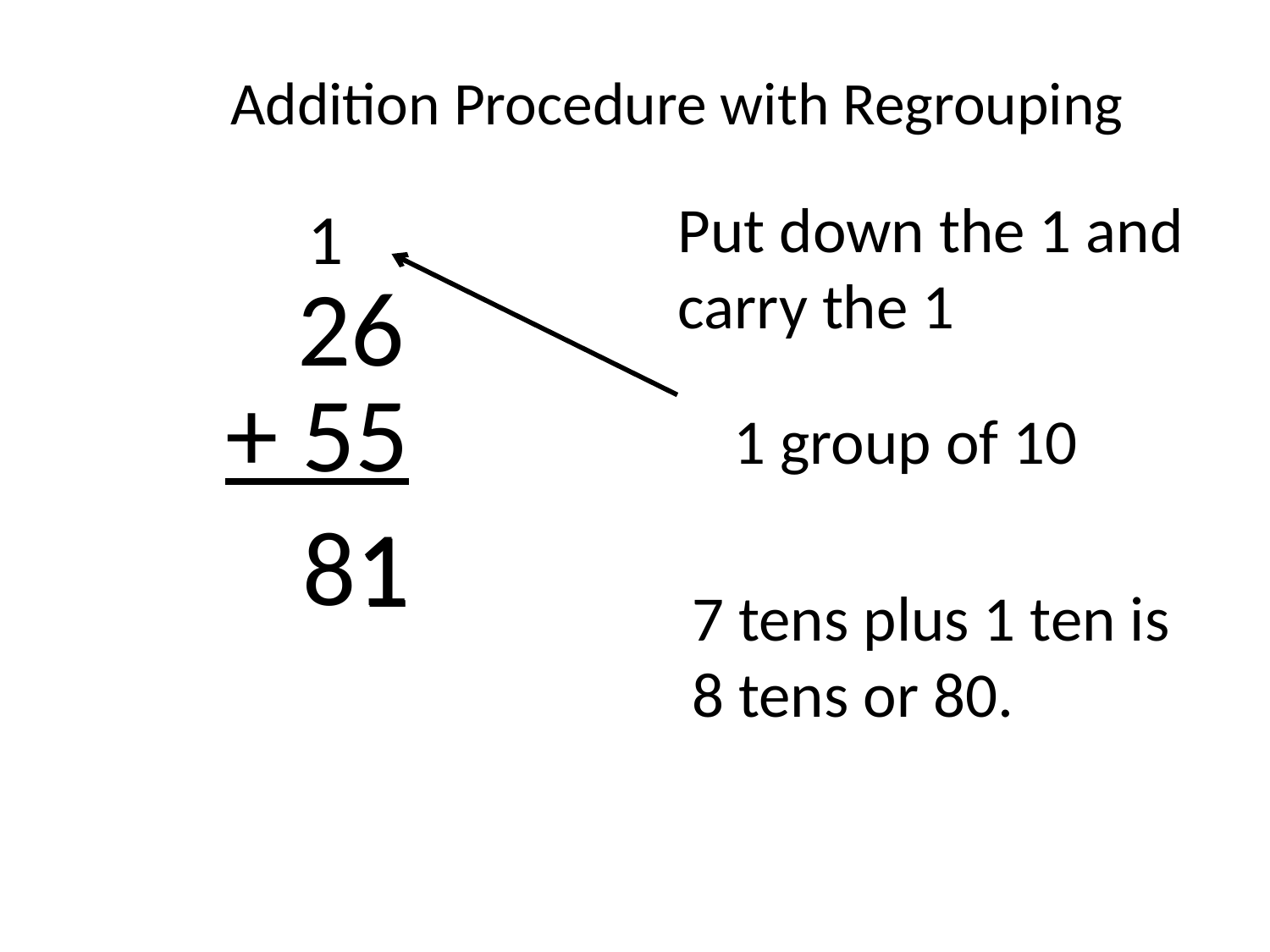

Addition Procedure with Regrouping
Put down the 1 and
carry the 1
1
   26
+ 55
1 group of 10
81
1
7 tens plus 1 ten is
8 tens or 80.